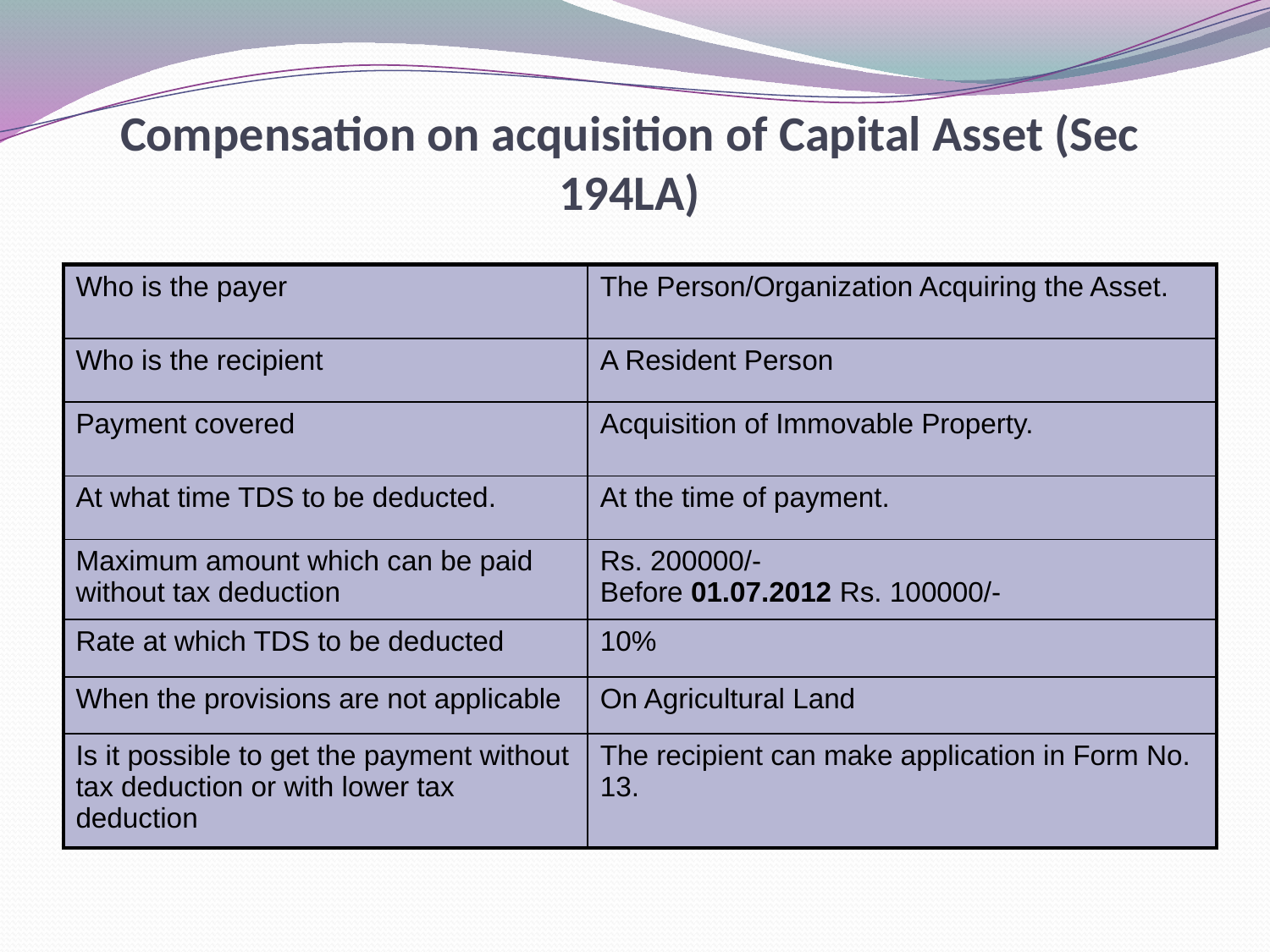

Compensation on acquisition of Capital Asset (Sec 194LA)
| Who is the payer | The Person/Organization Acquiring the Asset. |
| --- | --- |
| Who is the recipient | A Resident Person |
| Payment covered | Acquisition of Immovable Property. |
| At what time TDS to be deducted. | At the time of payment. |
| Maximum amount which can be paid without tax deduction | Rs. 200000/- Before 01.07.2012 Rs. 100000/- |
| Rate at which TDS to be deducted | 10% |
| When the provisions are not applicable | On Agricultural Land |
| Is it possible to get the payment without tax deduction or with lower tax deduction | The recipient can make application in Form No. 13. |